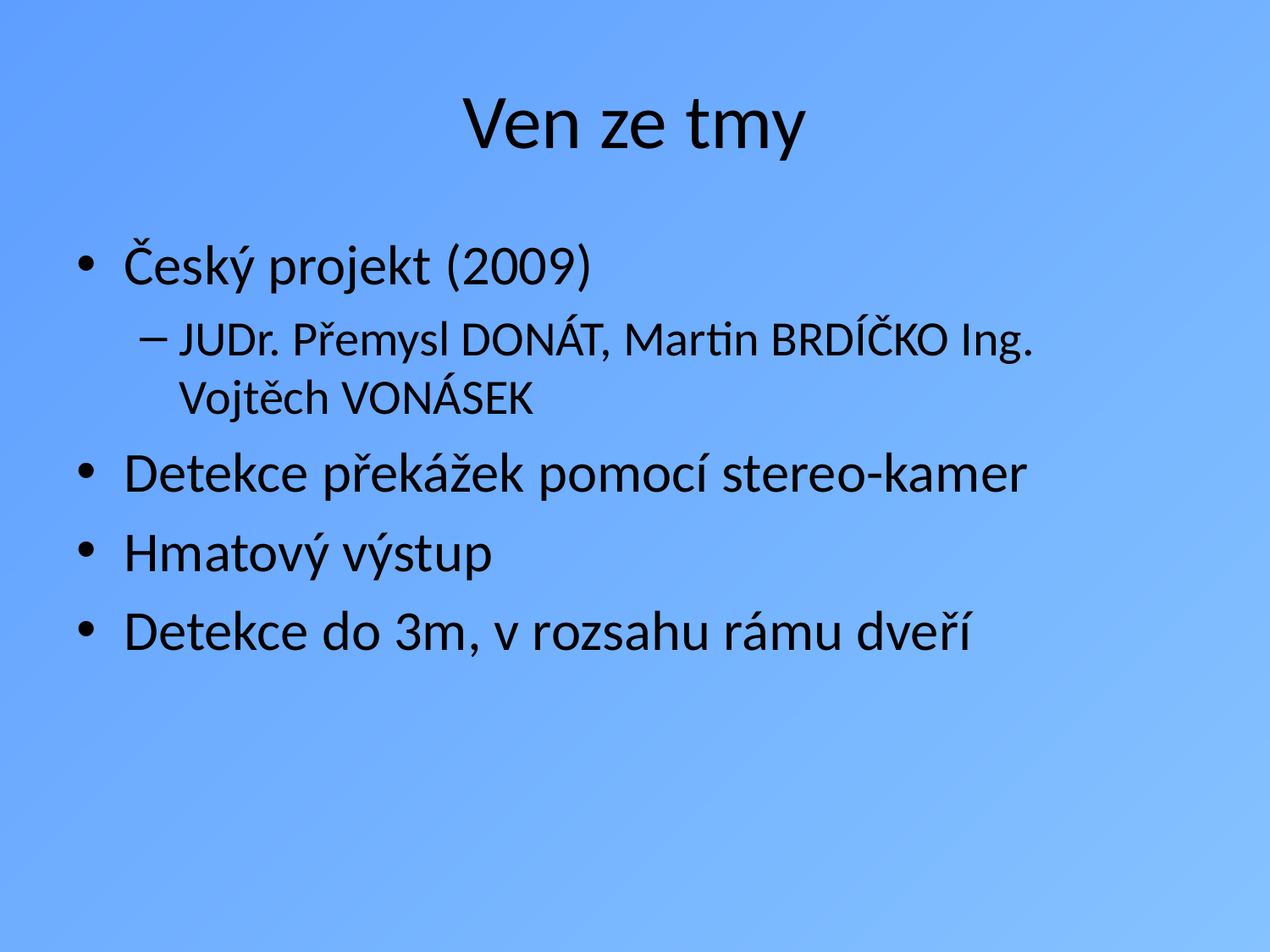

# Ven ze tmy
Český projekt (2009)
JUDr. Přemysl DONÁT, Martin BRDÍČKO Ing. Vojtěch VONÁSEK
Detekce překážek pomocí stereo-kamer
Hmatový výstup
Detekce do 3m, v rozsahu rámu dveří